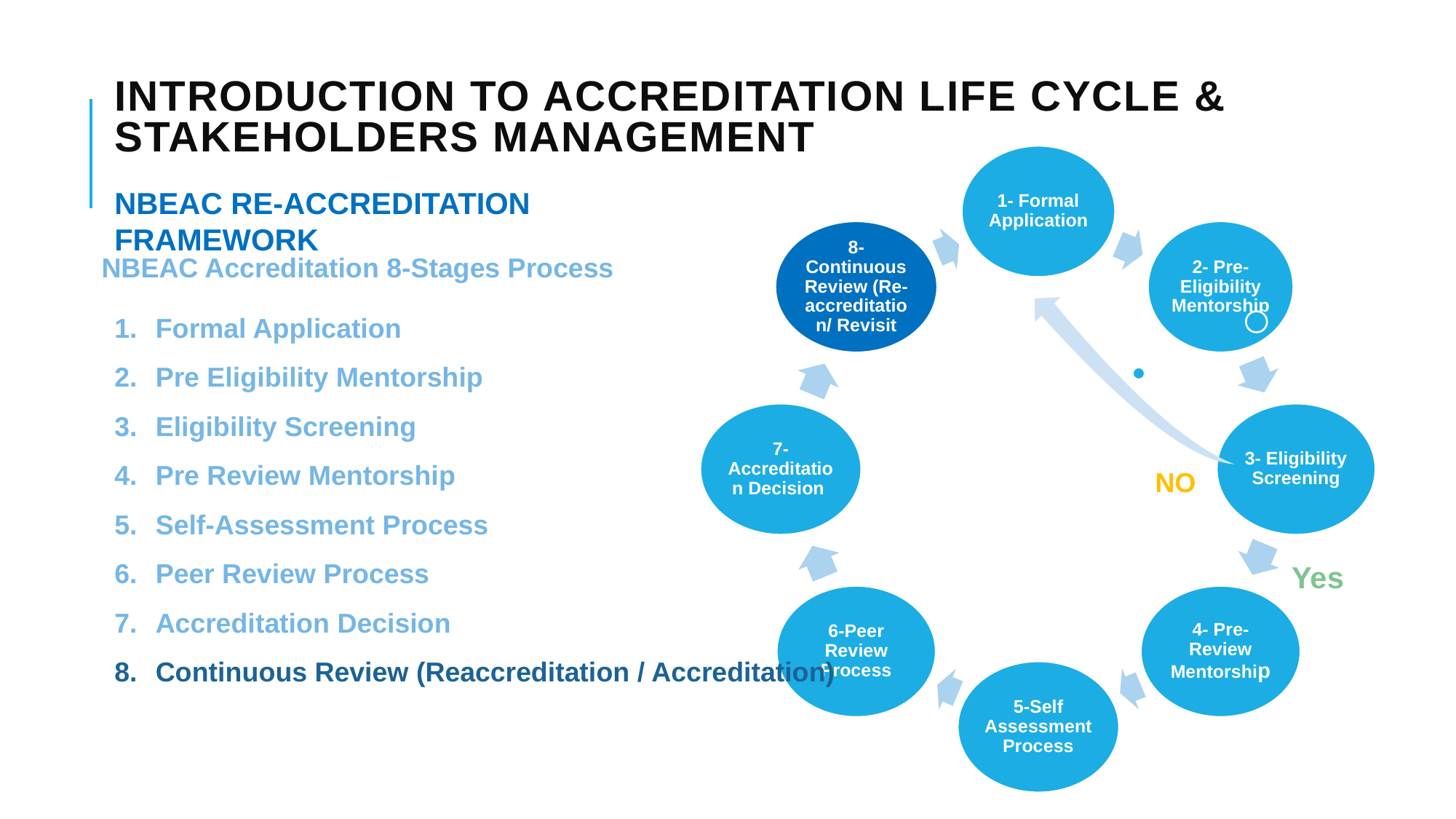

NO
Yes
# Introduction to Accreditation life cycle & stakeholders management
1- Formal Application

2- Pre-Eligibility Mentorship

3- Eligibility Screening

4- Pre-Review Mentorship

5-Self Assessment Process

6-Peer Review Process

7-Accreditation Decision

8-Continuous Review (Re-accreditation/ Revisit

NBEAC RE-ACCREDITATION FRAMEWORK
NBEAC Accreditation 8-Stages Process
Formal Application
Pre Eligibility Mentorship
Eligibility Screening
Pre Review Mentorship
Self-Assessment Process
Peer Review Process
Accreditation Decision
Continuous Review (Reaccreditation / Accreditation)